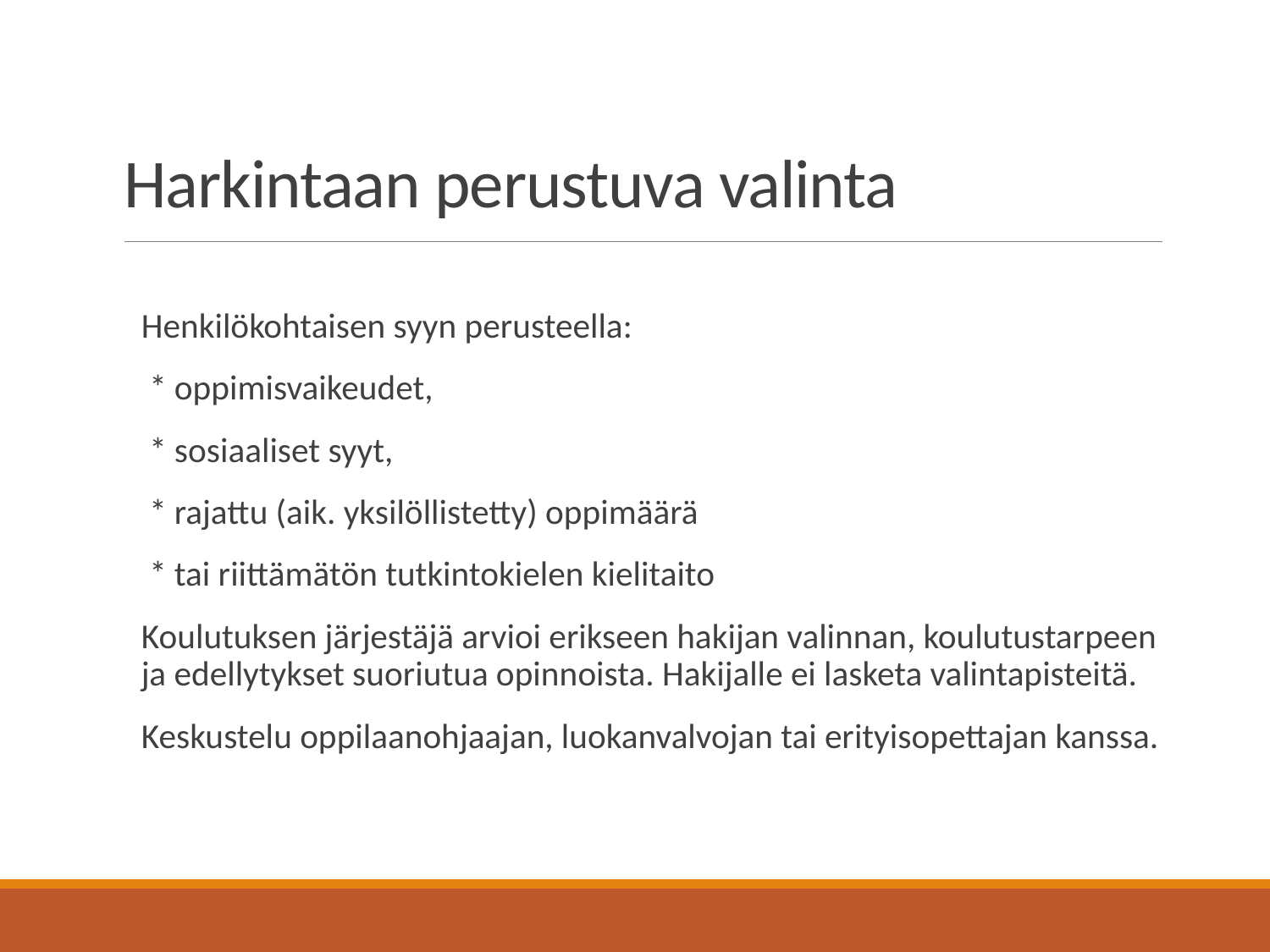

# Harkintaan perustuva valinta
Henkilökohtaisen syyn perusteella:
 * oppimisvaikeudet,
 * sosiaaliset syyt,
 * rajattu (aik. yksilöllistetty) oppimäärä
 * tai riittämätön tutkintokielen kielitaito
Koulutuksen järjestäjä arvioi erikseen hakijan valinnan, koulutustarpeen ja edellytykset suoriutua opinnoista. Hakijalle ei lasketa valintapisteitä.
Keskustelu oppilaanohjaajan, luokanvalvojan tai erityisopettajan kanssa.